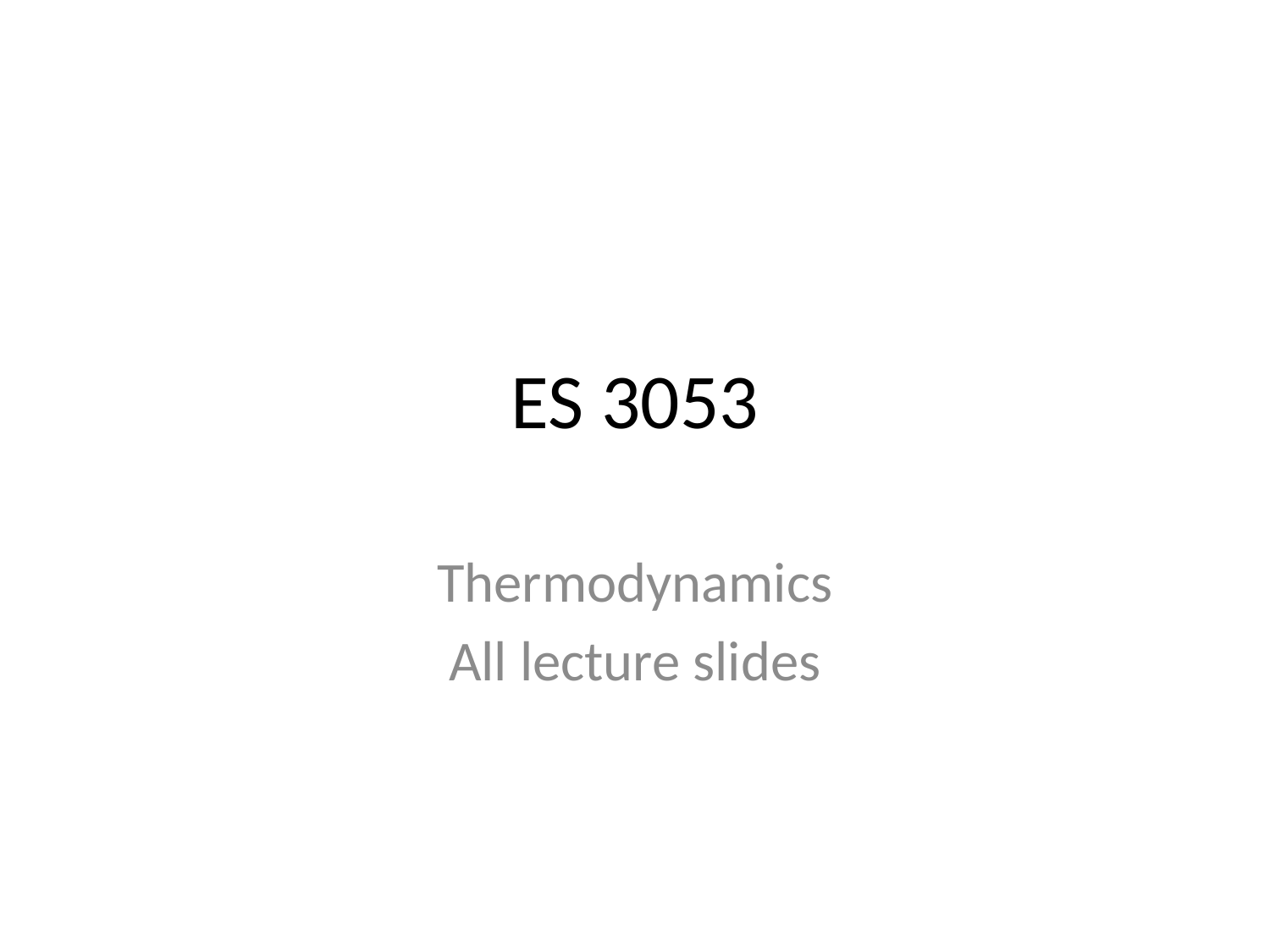

# ES 3053
Thermodynamics
All lecture slides